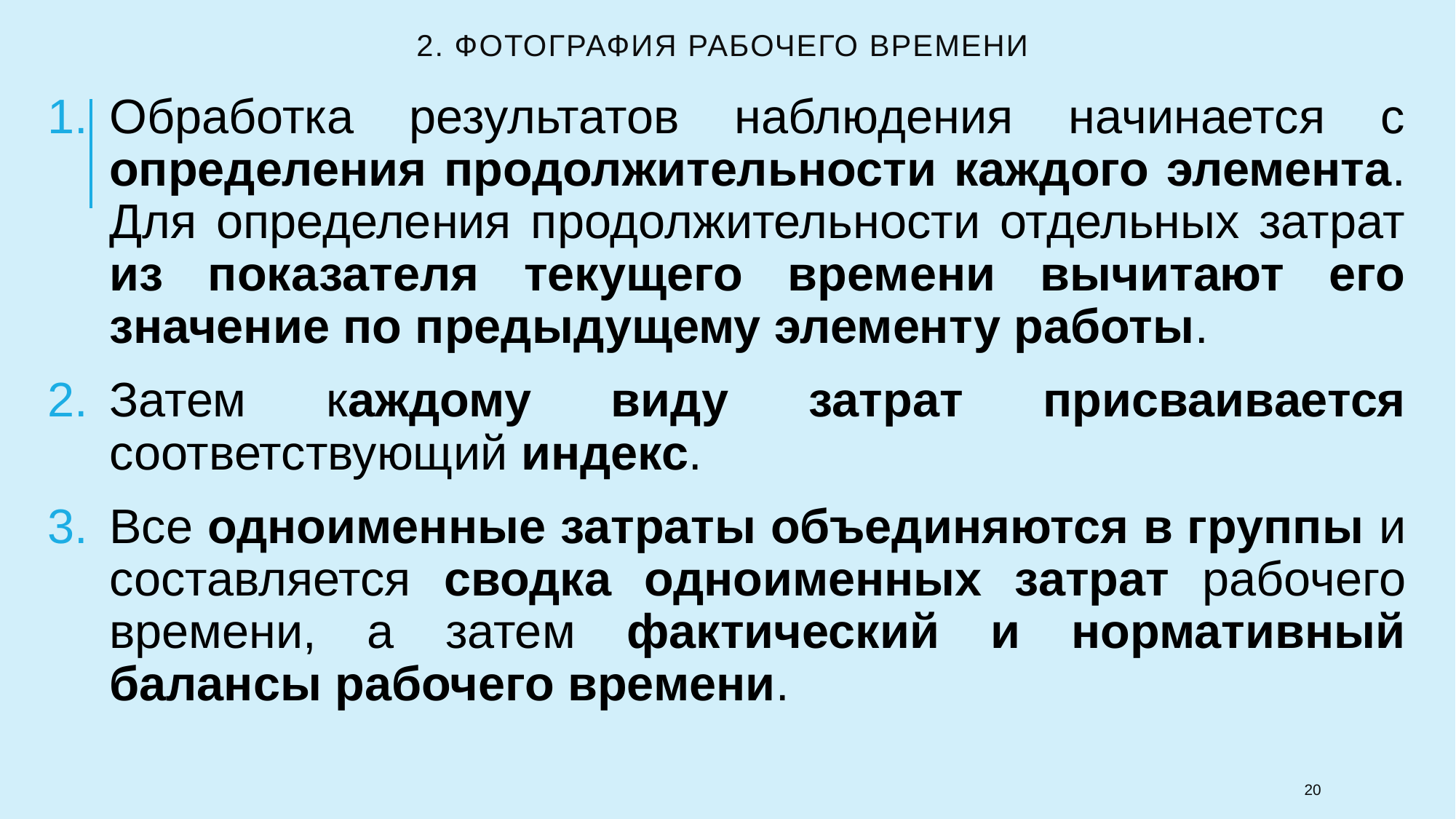

# 2. Фотография рабочего времени
Обработка результатов наблюдения начинается с определения продолжительности каждого элемента. Для определения продолжительности отдельных затрат из показателя текущего времени вычитают его значение по предыдущему элементу работы.
Затем каждому виду затрат присваивается соответствующий индекс.
Все одноименные затраты объединяются в группы и составляется сводка одноименных затрат рабочего времени, а затем фактический и нормативный балансы рабочего времени.
20